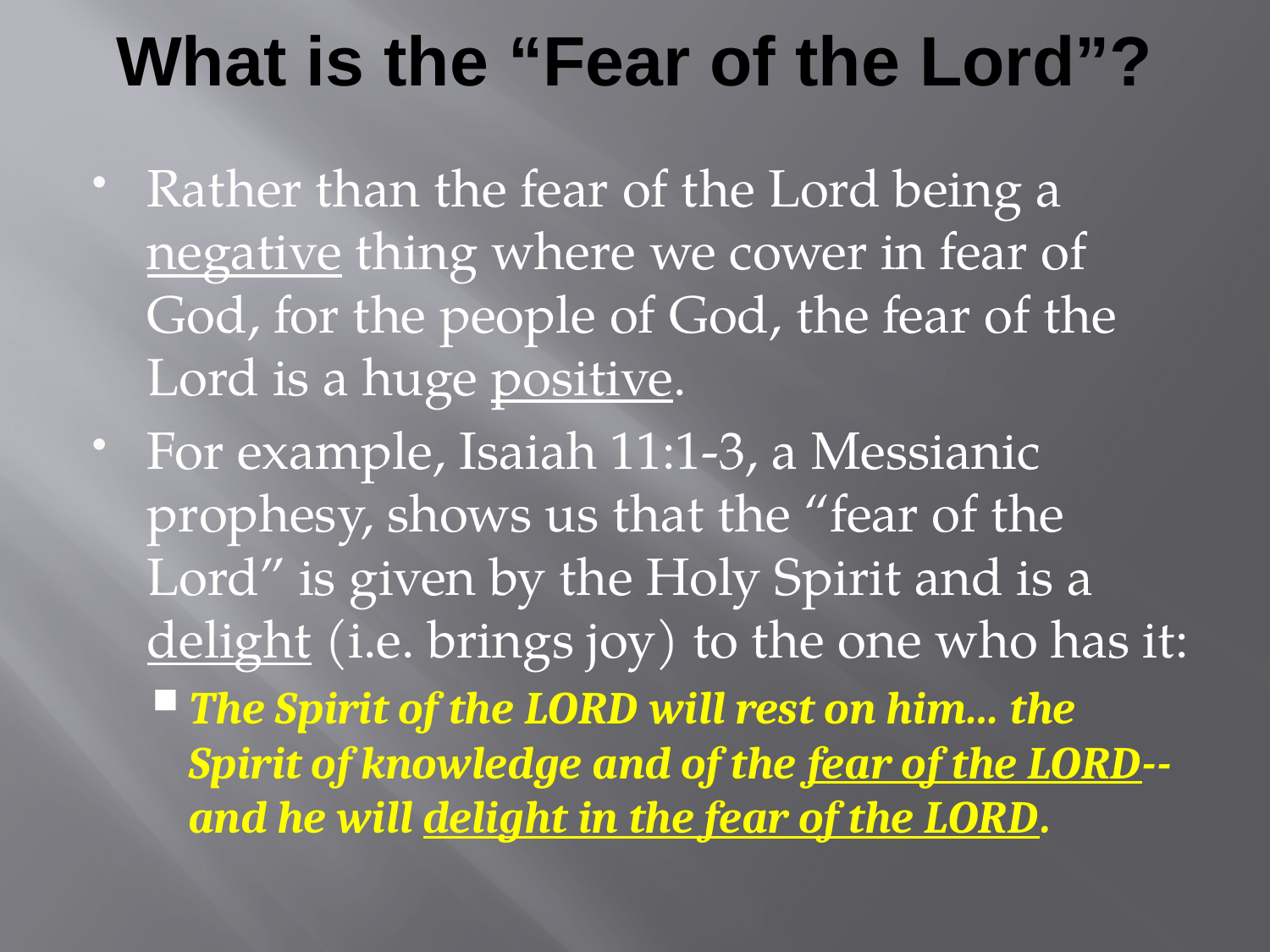

# What is the “Fear of the Lord”?
Rather than the fear of the Lord being a negative thing where we cower in fear of God, for the people of God, the fear of the Lord is a huge positive.
For example, Isaiah 11:1-3, a Messianic prophesy, shows us that the “fear of the Lord” is given by the Holy Spirit and is a delight (i.e. brings joy) to the one who has it:
The Spirit of the LORD will rest on him… the Spirit of knowledge and of the fear of the LORD-- and he will delight in the fear of the LORD.